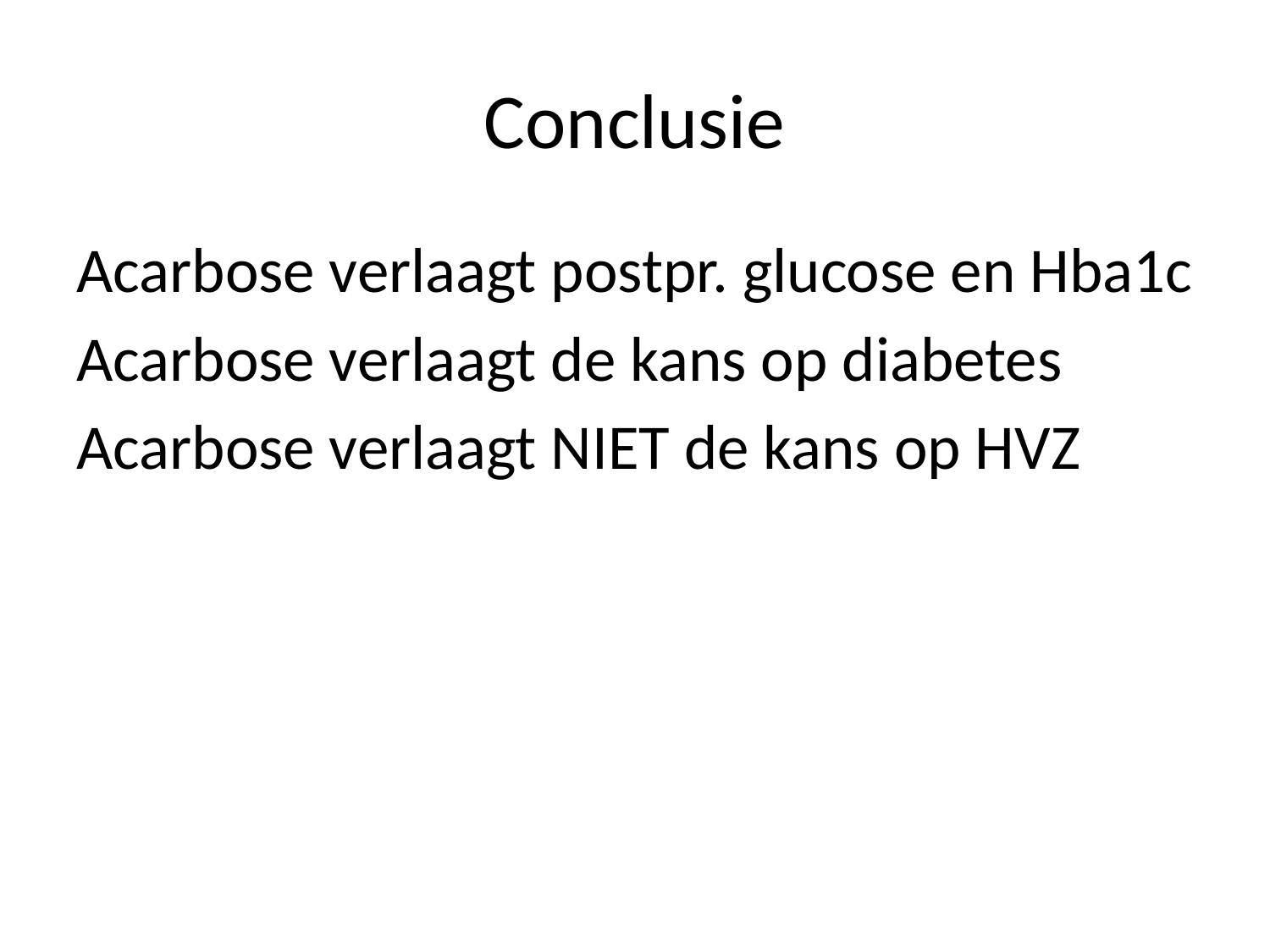

# Conclusie
Acarbose verlaagt postpr. glucose en Hba1c
Acarbose verlaagt de kans op diabetes
Acarbose verlaagt NIET de kans op HVZ